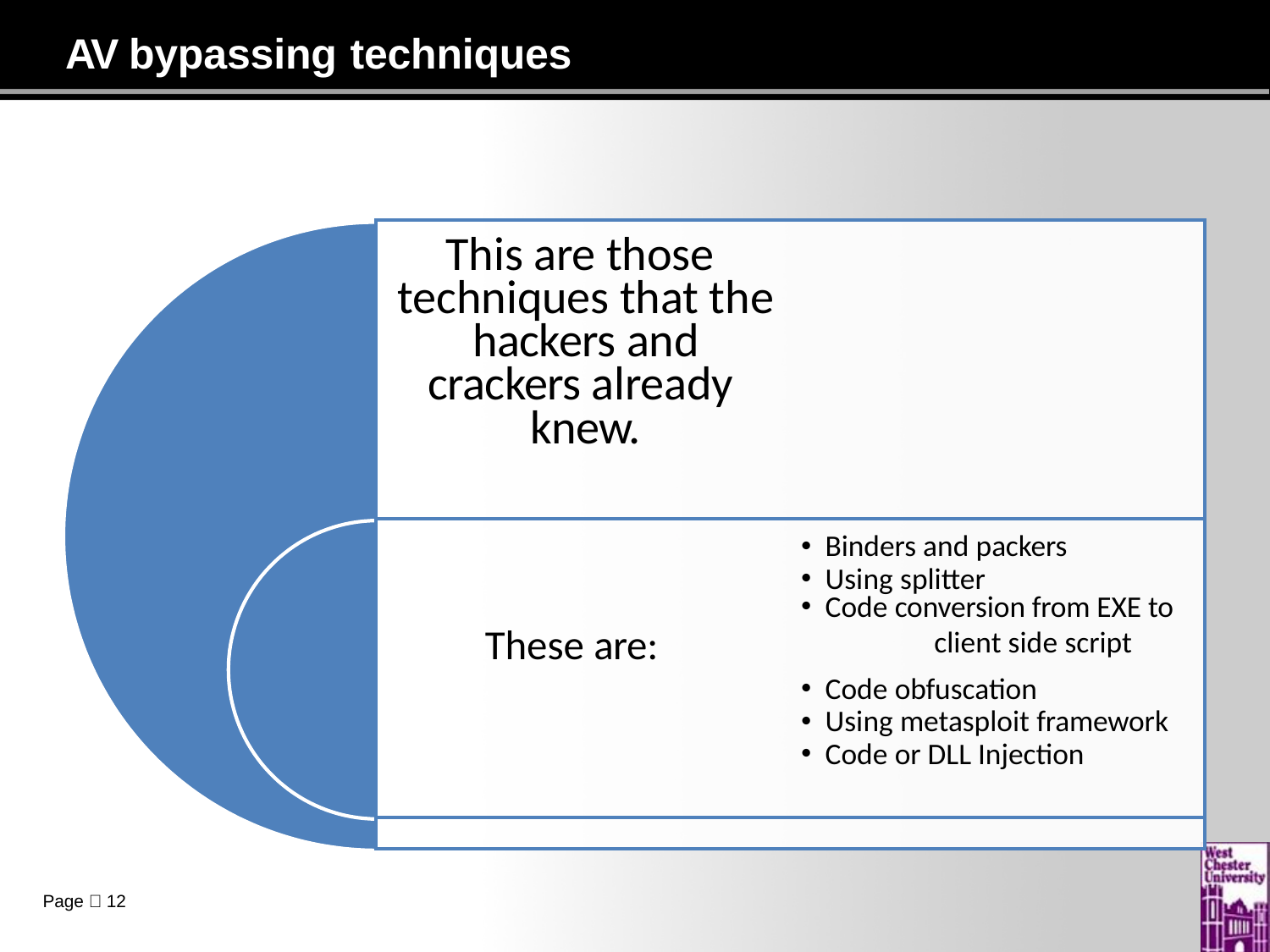

# AV bypassing techniques
| This are those techniques that the hackers and crackers already knew. |
| --- |
| Binders and packers Using splitter Code conversion from EXE to These are: client side script Code obfuscation Using metasploit framework Code or DLL Injection |
|  |